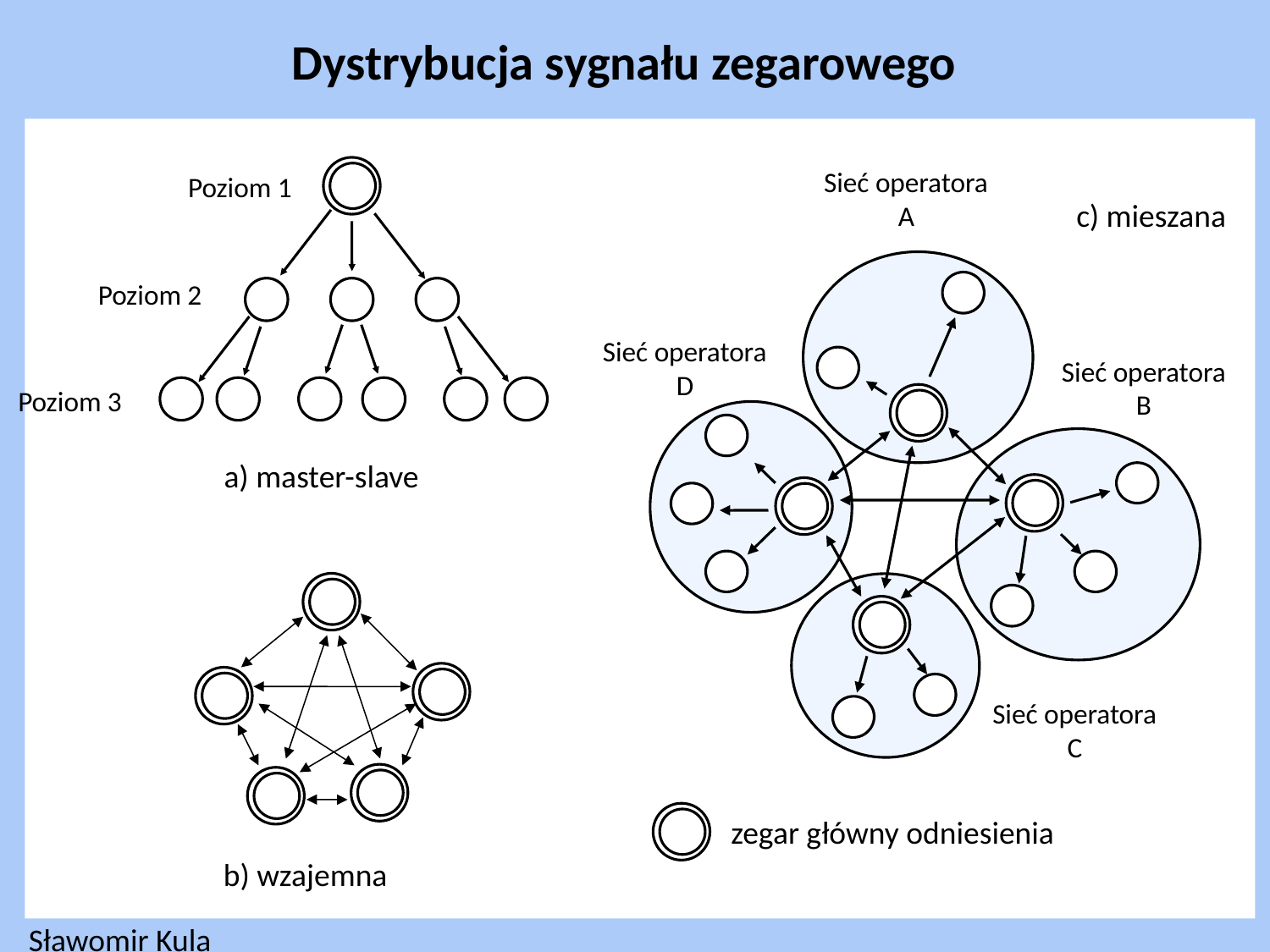

Dystrybucja sygnału zegarowego

Sieć operatora
A

Poziom 1
c) mieszana

Poziom 2

Sieć operatora
D
Sieć operatora
B

Poziom 3

a) master-slave

Sieć operatora
C

zegar główny odniesienia
b) wzajemna
Sławomir Kula
61